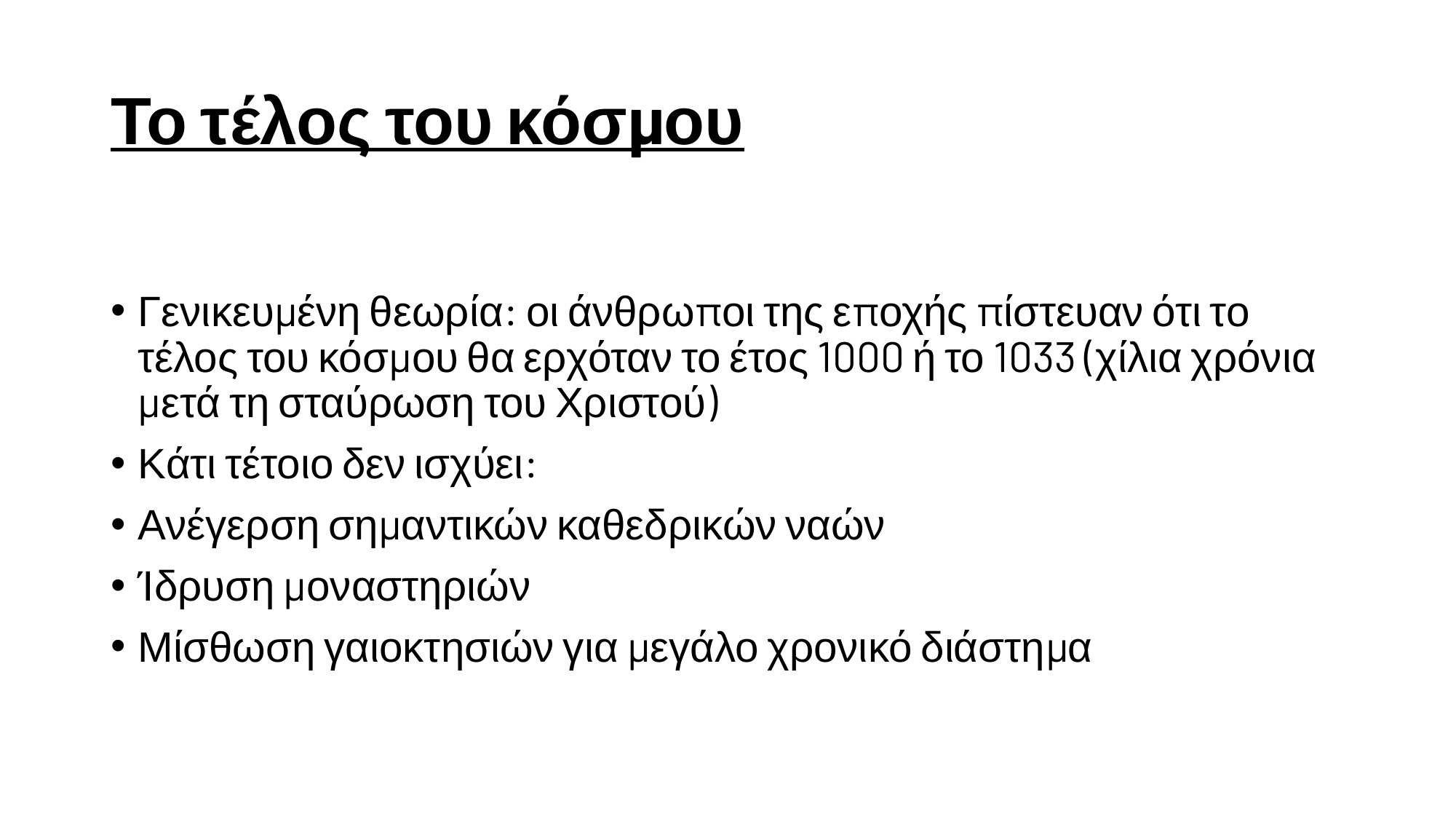

# Το τέλος του κόσμου

Γενικευμένη θεωρία: οι άνθρωποι της εποχής πίστευαν ότι το τέλος του κόσμου θα ερχόταν το έτος 1000 ή το 1033 (χίλια χρόνια μετά τη σταύρωση του Χριστού)
Κάτι τέτοιο δεν ισχύει:
Ανέγερση σημαντικών καθεδρικών ναών
Ίδρυση μοναστηριών
Μίσθωση γαιοκτησιών για μεγάλο χρονικό διάστημα